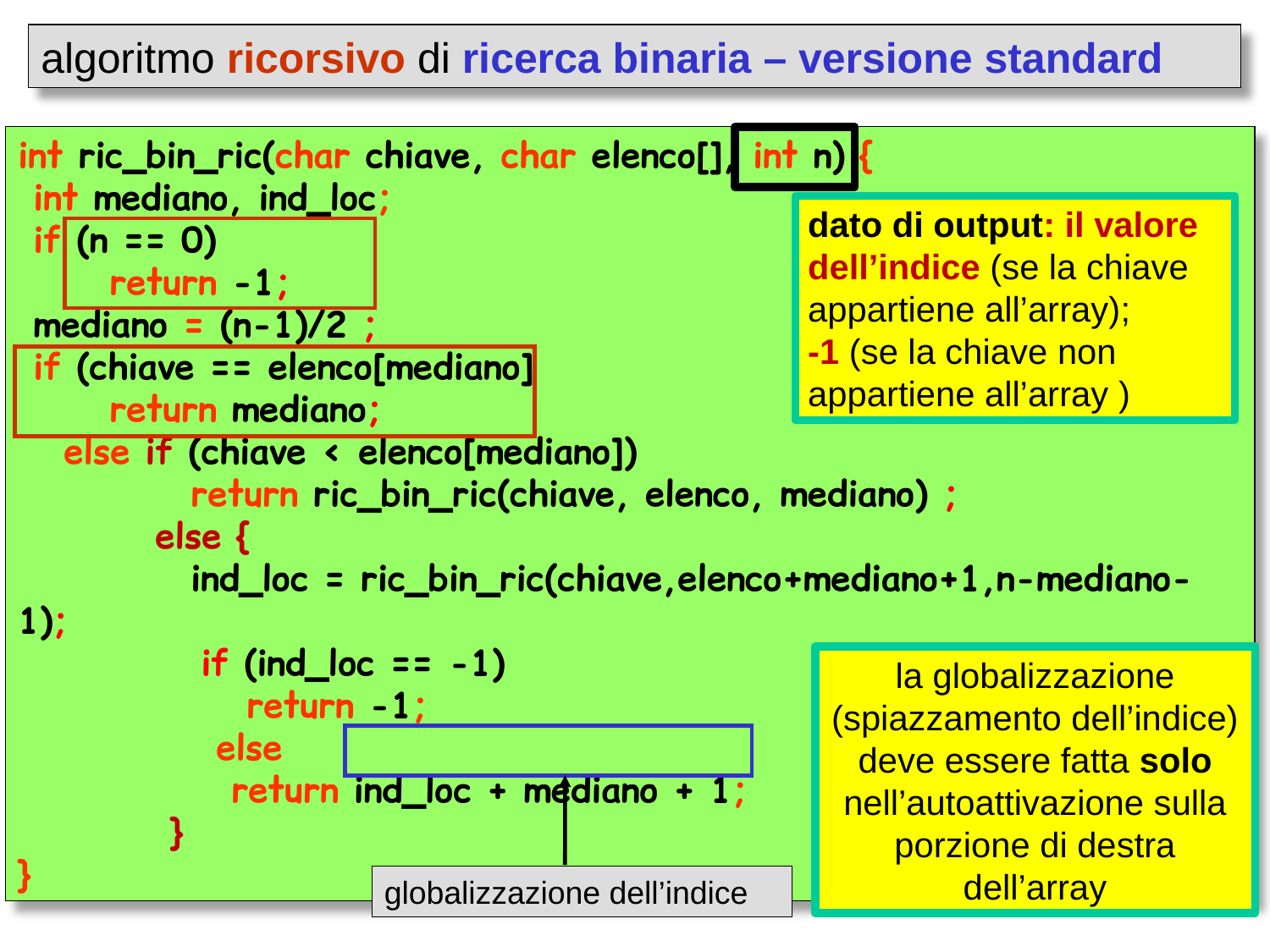

algoritmo ricorsivo di ricerca binaria – versione standard
int ric_bin_ric(char chiave, char elenco[], int n) {
 int mediano, ind_loc;
 if (n == 0)
      return -1;
 mediano = (n-1)/2 ;
 if (chiave == elenco[mediano]
      return mediano;
   else if (chiave < elenco[mediano])
	   return ric_bin_ric(chiave, elenco, mediano) ;
         else {
	   ind_loc = ric_bin_ric(chiave,elenco+mediano+1,n-mediano-1);
            if (ind_loc == -1)
               return -1;
             else
              return ind_loc + mediano + 1;
          }
}

dato di output: il valore dell’indice (se la chiave appartiene all’array);
-1 (se la chiave non appartiene all’array )

la globalizzazione (spiazzamento dell’indice) deve essere fatta solo nell’autoattivazione sulla porzione di destra dell’array

globalizzazione dell’indice